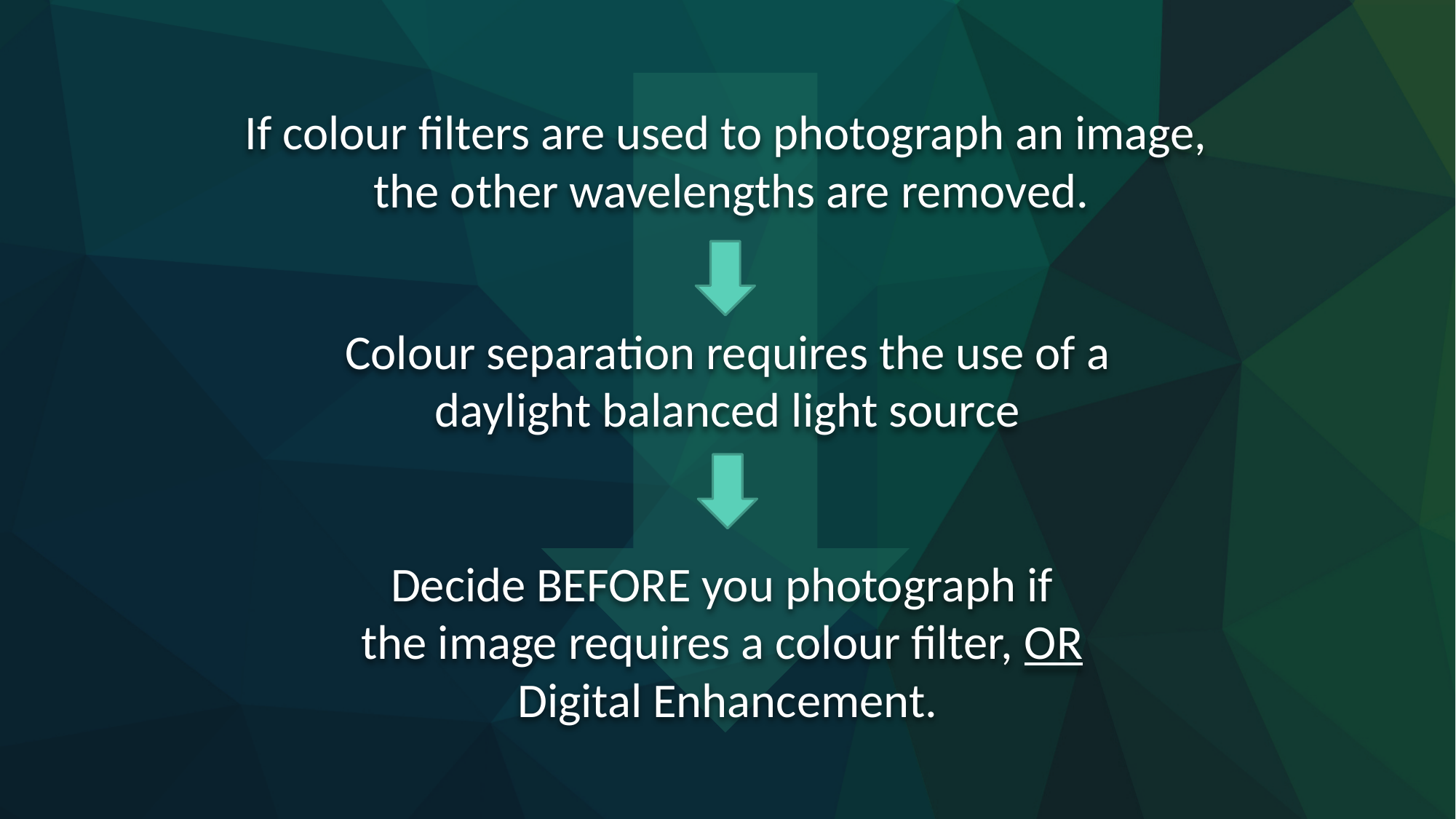

If colour filters are used to photograph an image,
 the other wavelengths are removed.

Colour separation requires the use of a daylight balanced light source

Decide BEFORE you photograph if
the image requires a colour filter, OR
Digital Enhancement.